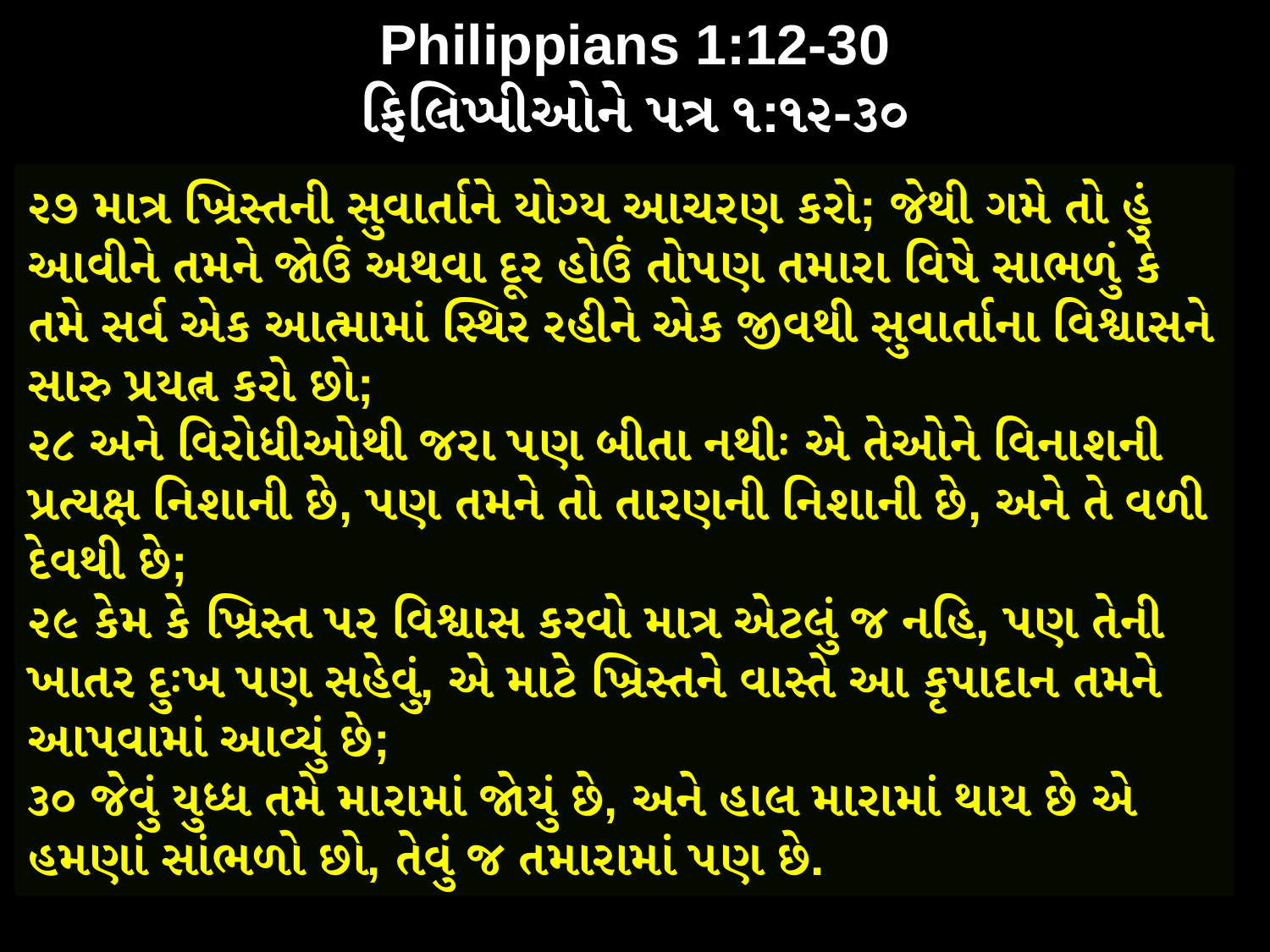

Philippians 1:12-30
ફિલિપ્પીઓને પત્ર ૧:૧૨-૩૦
૨૭ માત્ર ખ્રિસ્તની સુવાર્તાને યોગ્ય આચરણ કરો; જેથી ગમે તો હું આવીને તમને જોઉં અથવા દૂર હોઉં તોપણ તમારા વિષે સાભળું કે તમે સર્વ એક આત્મામાં સ્થિર રહીને એક જીવથી સુવાર્તાના વિશ્વાસને સારુ પ્રયત્ન કરો છો;
૨૮ અને વિરોધીઓથી જરા પણ બીતા નથીઃ એ તેઓને વિનાશની પ્રત્યક્ષ નિશાની છે, પણ તમને તો તારણની નિશાની છે, અને તે વળી દેવથી છે;
૨૯ કેમ કે ખ્રિસ્ત પર વિશ્વાસ કરવો માત્ર એટલું જ નહિ, પણ તેની ખાતર દુઃખ પણ સહેવું, એ માટે ખ્રિસ્તને વાસ્તે આ કૃપાદાન તમને આપવામાં આવ્યું છે;
૩૦ જેવું યુધ્ધ તમે મારામાં જોયું છે, અને હાલ મારામાં થાય છે એ હમણાં સાંભળો છો, તેવું જ તમારામાં પણ છે.
4